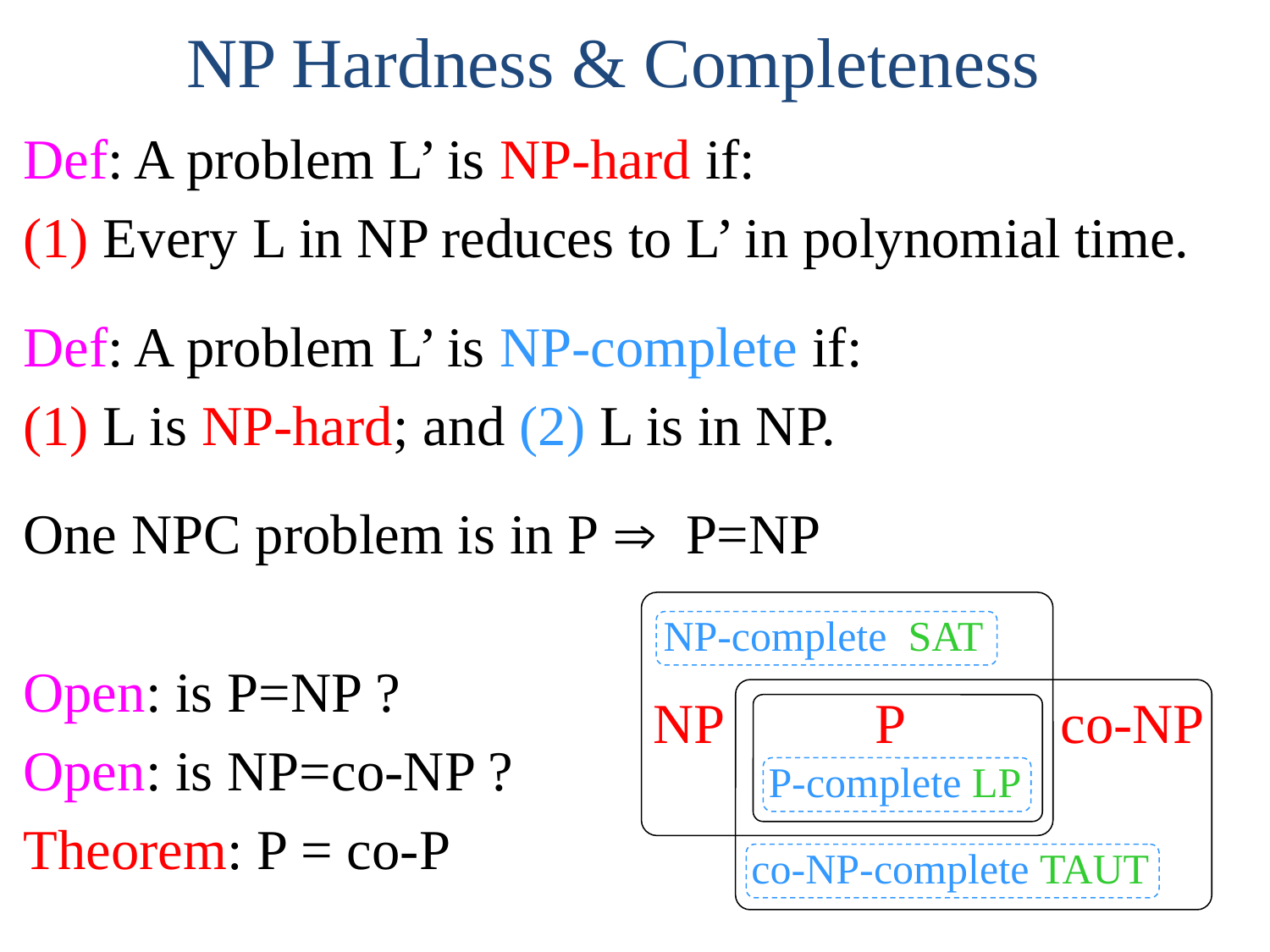

NP Hardness & Completeness
Def: A problem L’ is NP-hard if:
(1) Every L in NP reduces to L’ in polynomial time.

Def: A problem L’ is NP-complete if:
(1) L is NP-hard; and (2) L is in NP.

One NPC problem is in P ⇒ P=NP

Open: is P=NP ?
Open: is NP=co-NP ?
Theorem: P = co-P

NP-complete  SAT

NP
P
co-NP

P-complete LP
co-NP-complete TAUT